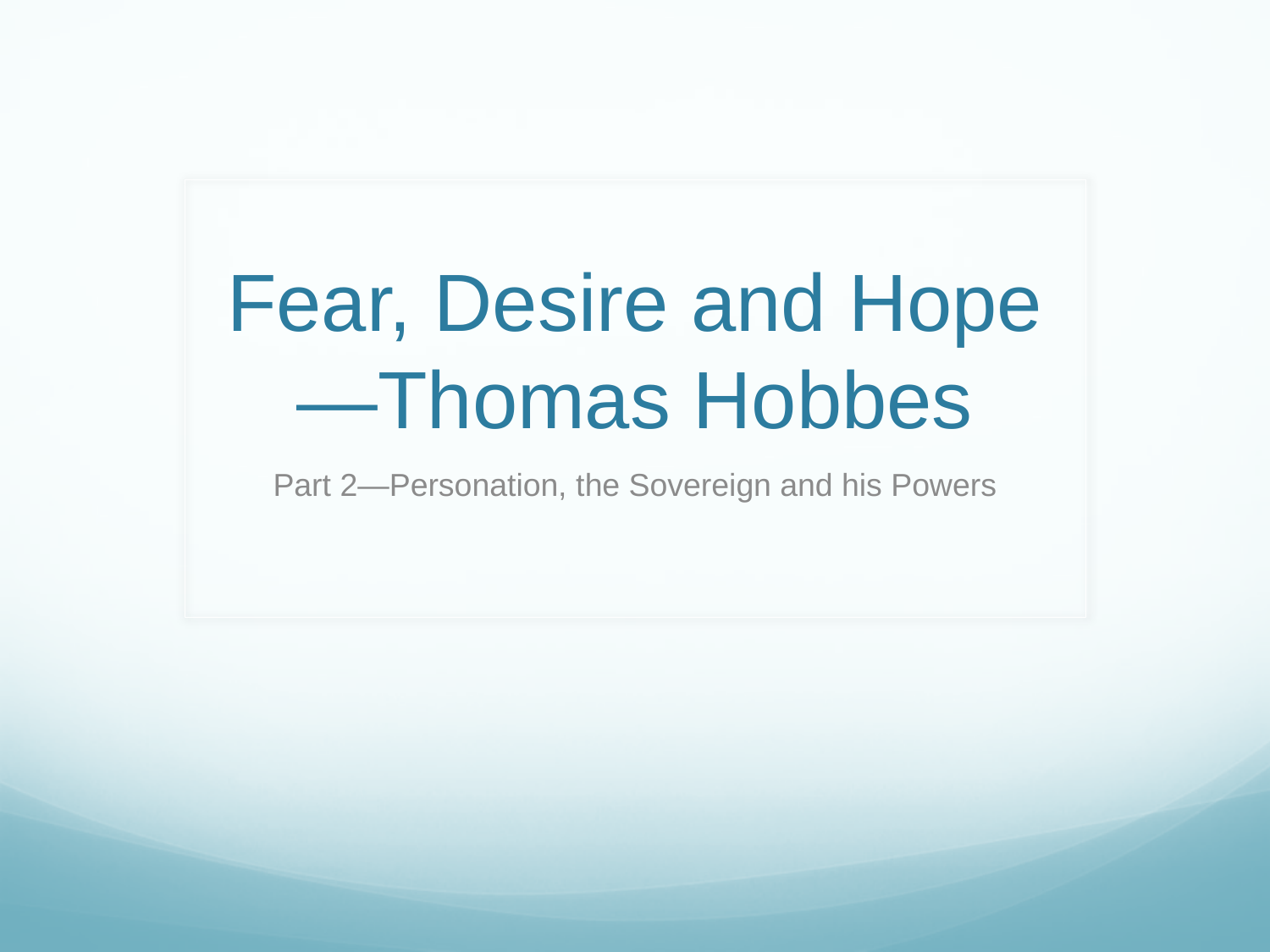

# Fear, Desire and Hope—Thomas Hobbes
Part 2—Personation, the Sovereign and his Powers